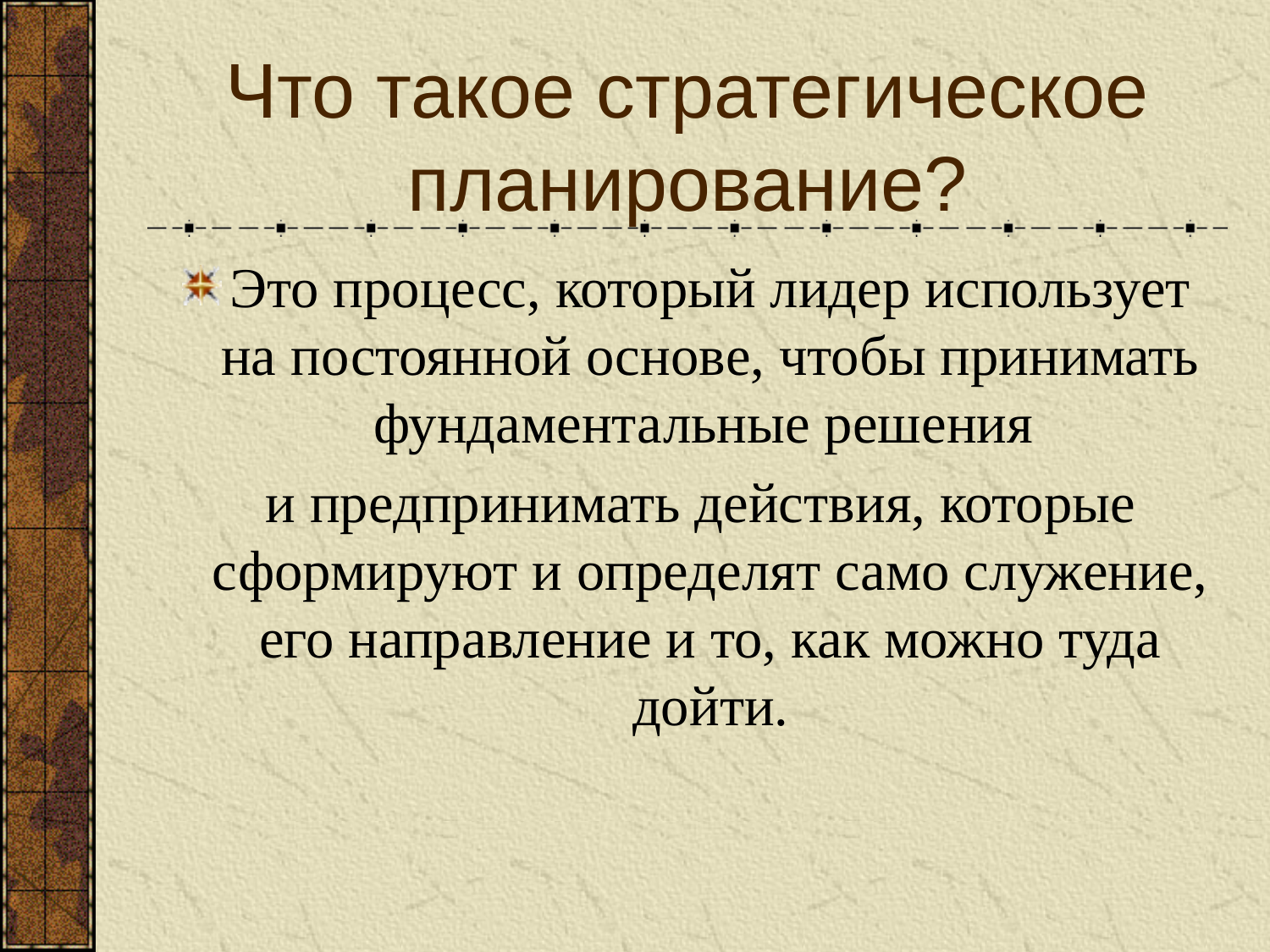

# Что такое стратегическое планирование?
Это процесс, который лидер использует на постоянной основе, чтобы принимать фундаментальные решения
  и предпринимать действия, которые сформируют и определят само служение, его направление и то, как можно туда дойти.